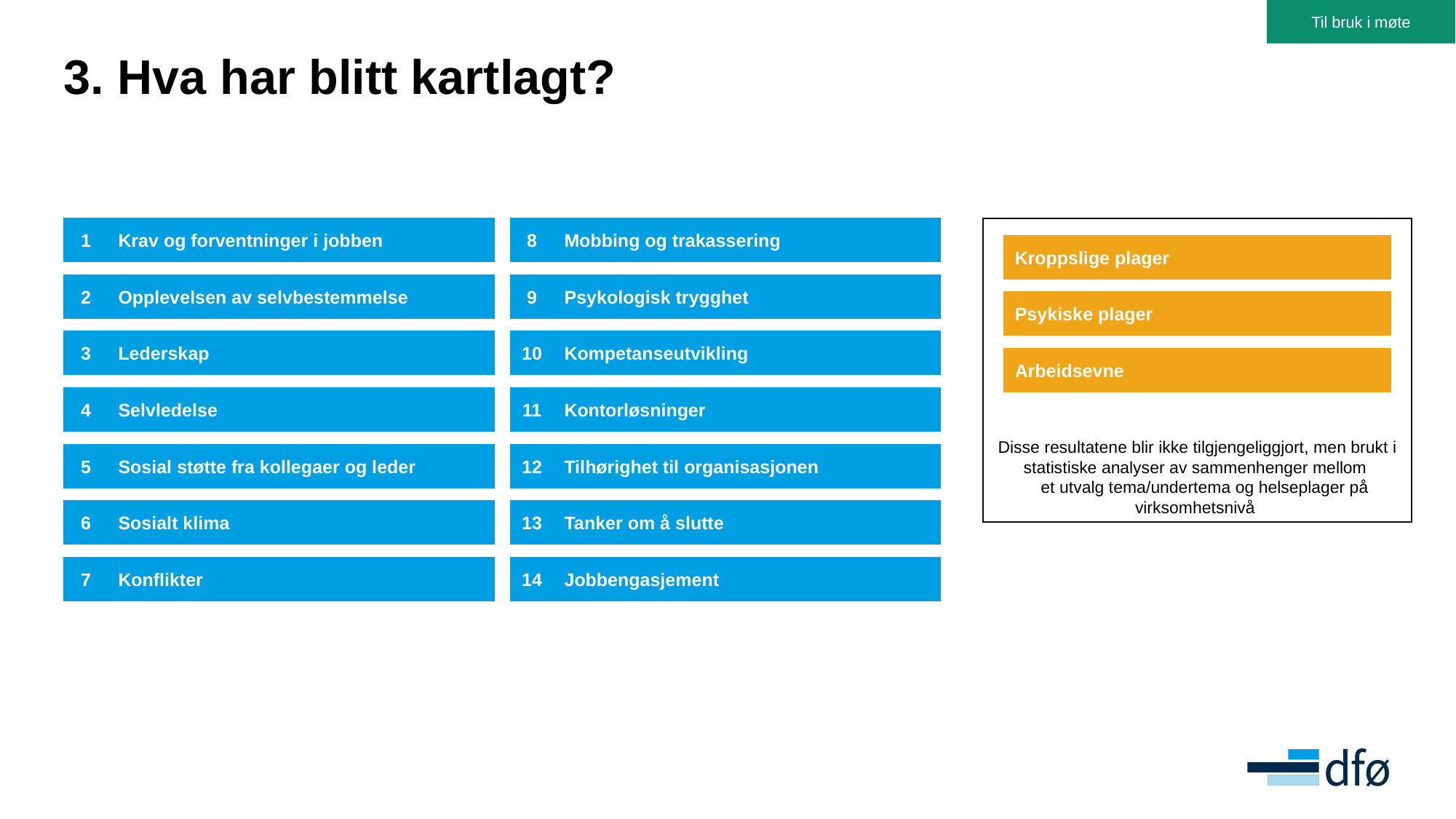

Til bruk i møte
# 3. Hva har blitt kartlagt?
1
Krav og forventninger i jobben
8
Mobbing og trakassering
Disse resultatene blir ikke tilgjengeliggjort, men brukt i statistiske analyser av sammenhenger mellom
   et utvalg tema/undertema og helseplager på virksomhetsnivå
Kroppslige plager
Psykiske plager
Arbeidsevne
2
Opplevelsen av selvbestemmelse
9
Psykologisk trygghet
3
Lederskap
10
Kompetanseutvikling
4
Selvledelse
11
Kontorløsninger
5
Sosial støtte fra kollegaer og leder
12
Tilhørighet til organisasjonen
6
Sosialt klima
13
Tanker om å slutte
7
Konflikter
14
Jobbengasjement